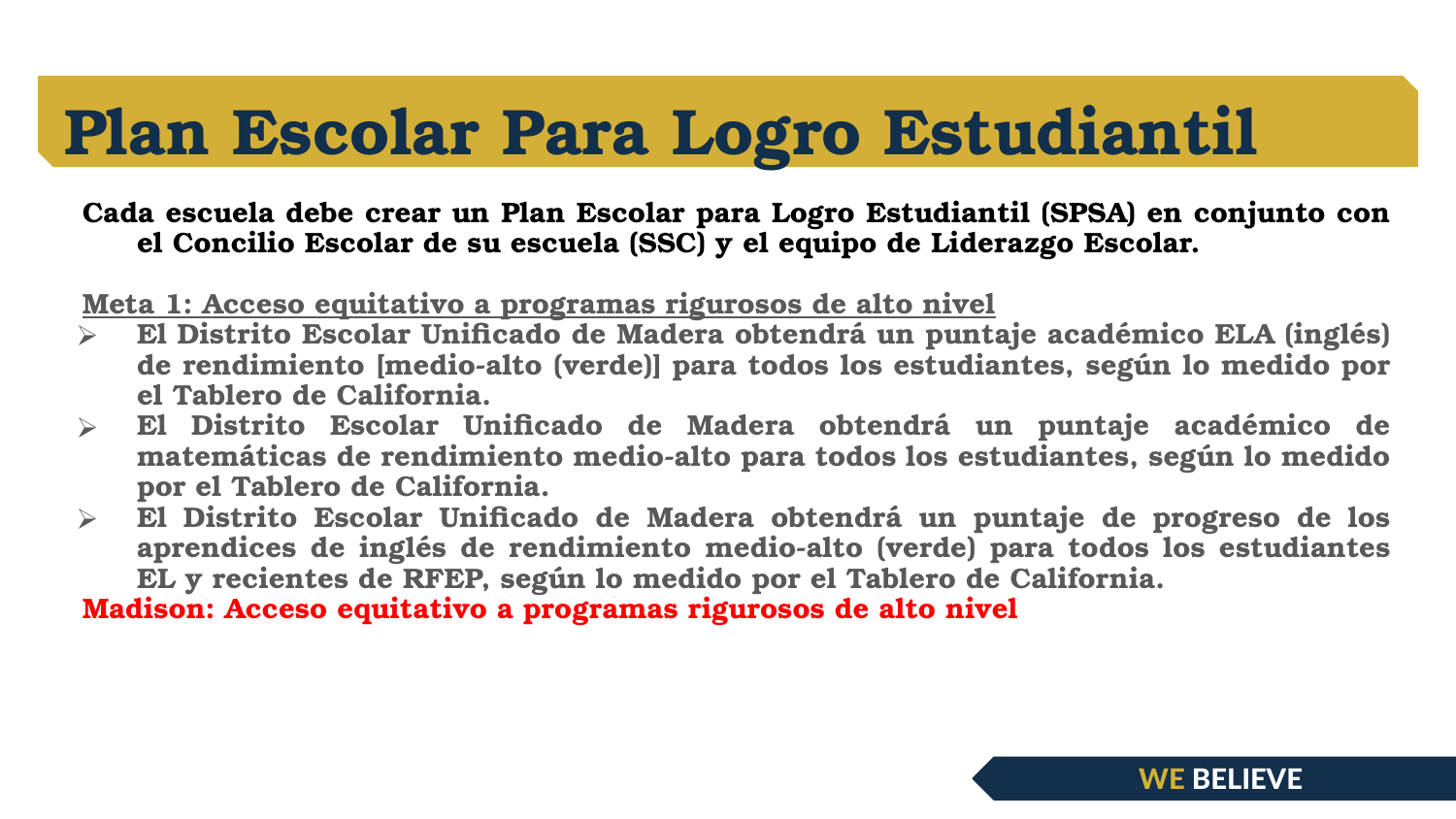

# Plan Escolar Para Logro Estudiantil
Cada escuela debe crear un Plan Escolar para Logro Estudiantil (SPSA) en conjunto con el Concilio Escolar de su escuela (SSC) y el equipo de Liderazgo Escolar.

Meta 1: Acceso equitativo a programas rigurosos de alto nivel
El Distrito Escolar Unificado de Madera obtendrá un puntaje académico ELA (inglés) de rendimiento [medio-alto (verde)] para todos los estudiantes, según lo medido por el Tablero de California.
El Distrito Escolar Unificado de Madera obtendrá un puntaje académico de matemáticas de rendimiento medio-alto para todos los estudiantes, según lo medido por el Tablero de California.
El Distrito Escolar Unificado de Madera obtendrá un puntaje de progreso de los aprendices de inglés de rendimiento medio-alto (verde) para todos los estudiantes EL y recientes de RFEP, según lo medido por el Tablero de California.
Madison: Acceso equitativo a programas rigurosos de alto nivel